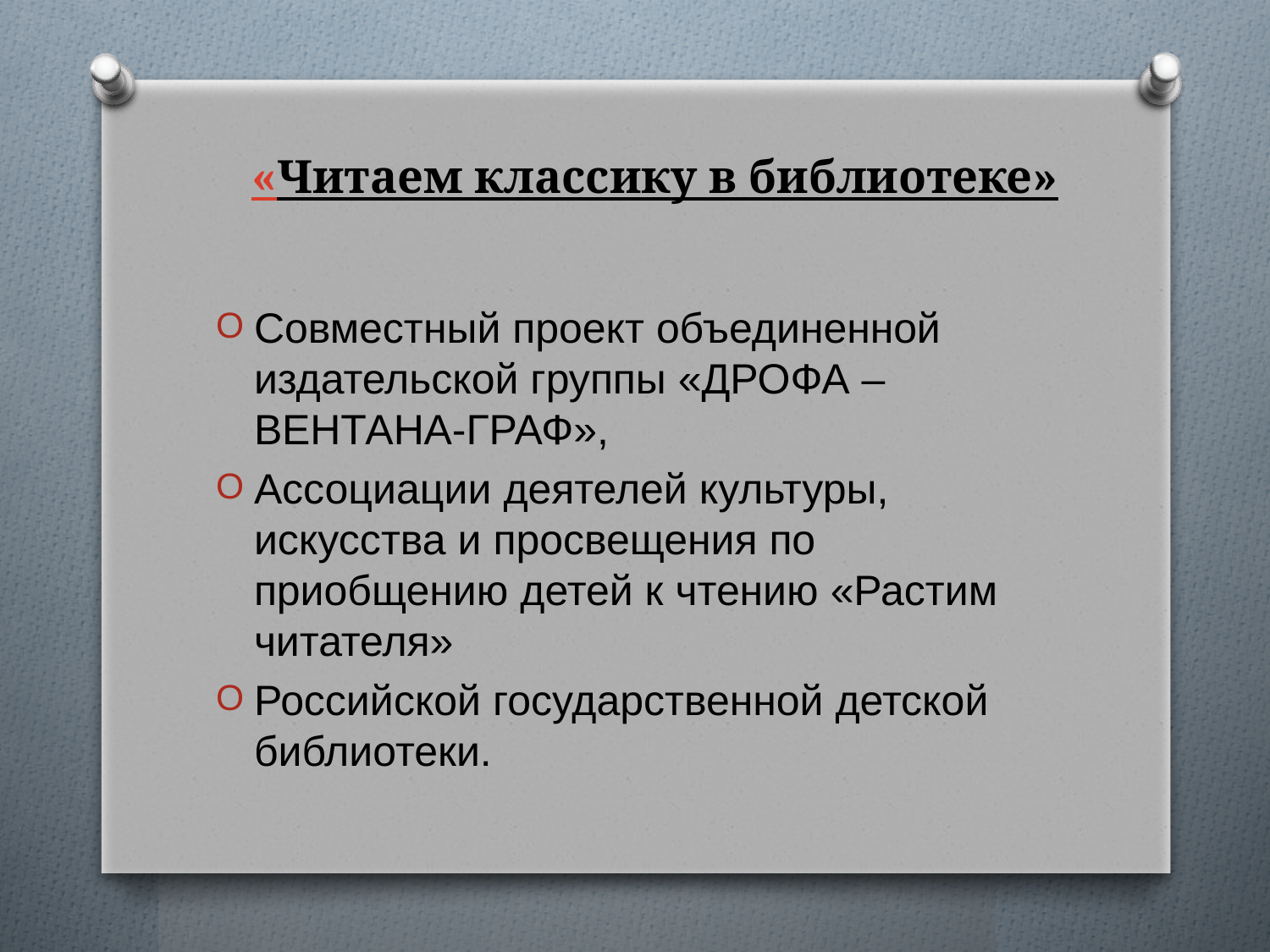

# «Читаем классику в библиотеке»
Совместный проект объединенной издательской группы «ДРОФА – ВЕНТАНА-ГРАФ»,
Ассоциации деятелей культуры, искусства и просвещения по приобщению детей к чтению «Растим читателя»
Российской государственной детской библиотеки.